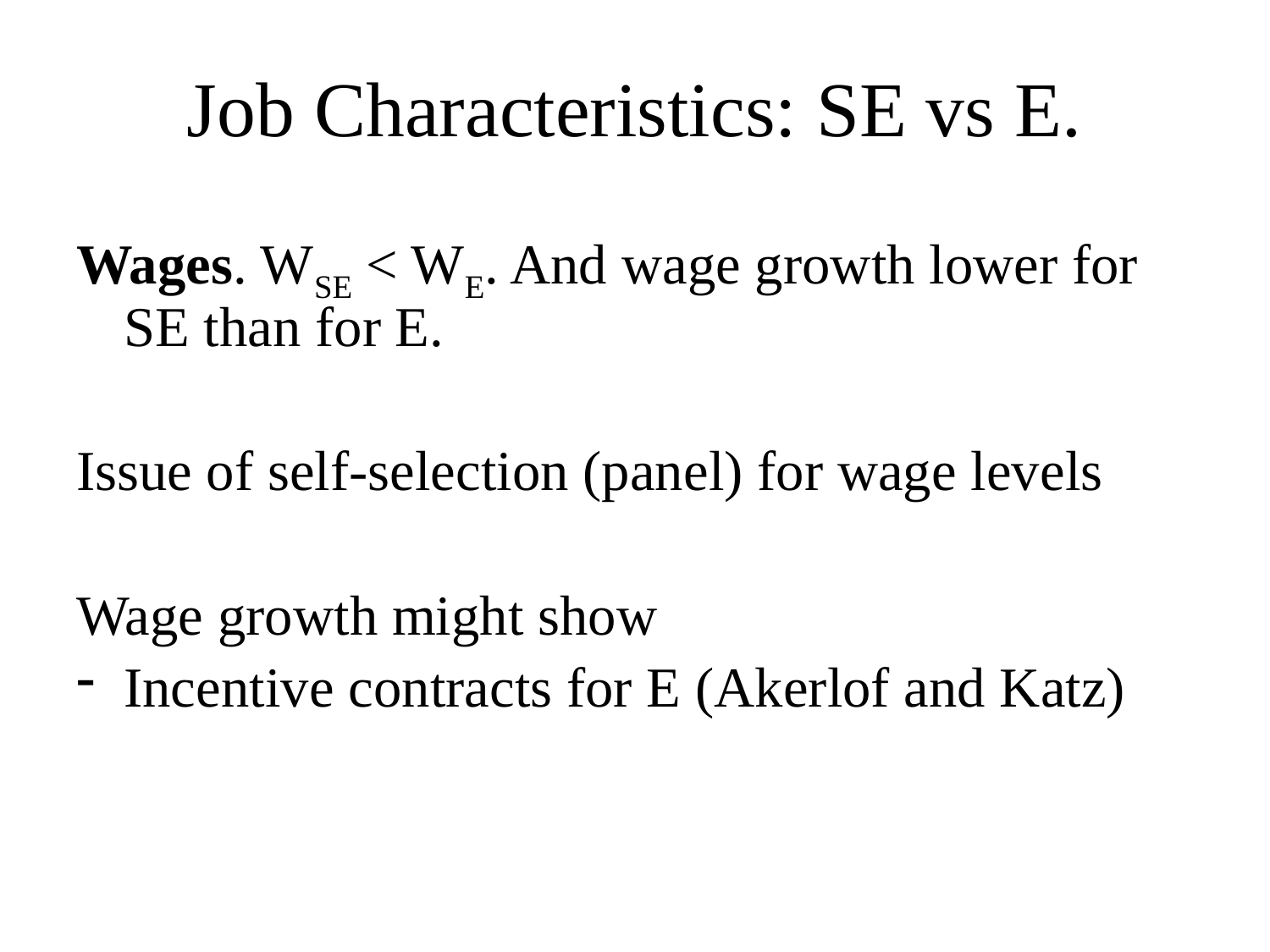

# Job Characteristics: SE vs E.
Wages. WSE < WE. And wage growth lower for SE than for E.

Issue of self-selection (panel) for wage levels

Wage growth might show
Incentive contracts for E (Akerlof and Katz)